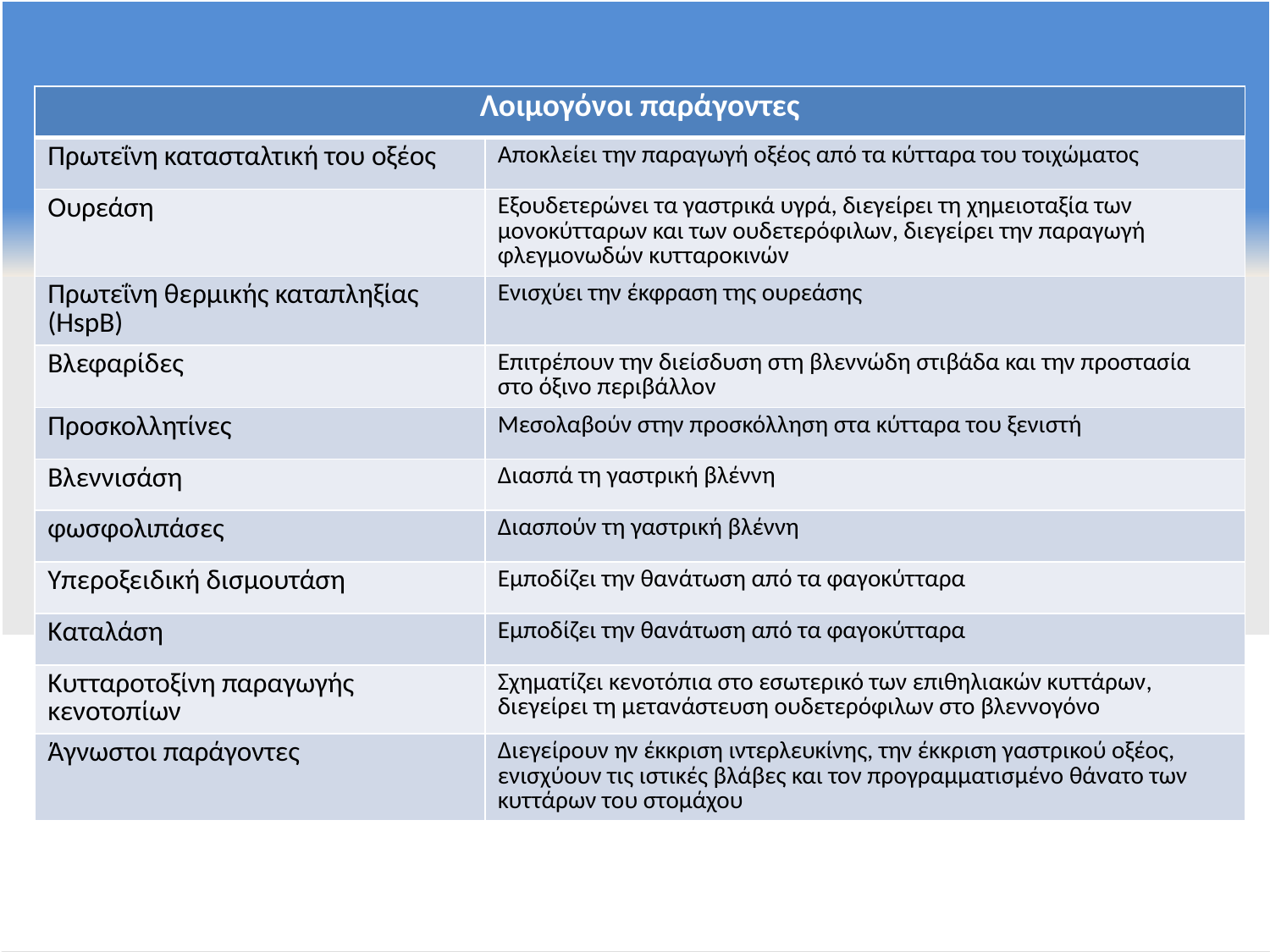

| Λοιμογόνοι παράγοντες |  |
| --- | --- |
| Πρωτεΐνη κατασταλτική του οξέος | Αποκλείει την παραγωγή οξέος από τα κύτταρα του τοιχώματος |
| Ουρεάση | Εξουδετερώνει τα γαστρικά υγρά, διεγείρει τη χημειοταξία των μονοκύτταρων και των ουδετερόφιλων, διεγείρει την παραγωγή φλεγμονωδών κυτταροκινών |
| Πρωτεΐνη θερμικής καταπληξίας (HspB) | Ενισχύει την έκφραση της ουρεάσης |
| Βλεφαρίδες | Επιτρέπουν την διείσδυση στη βλεννώδη στιβάδα και την προστασία στο όξινο περιβάλλον |
| Προσκολλητίνες | Μεσολαβούν στην προσκόλληση στα κύτταρα του ξενιστή |
| Βλεννισάση | Διασπά τη γαστρική βλέννη |
| φωσφολιπάσες | Διασπούν τη γαστρική βλέννη |
| Υπεροξειδική δισμουτάση | Εμποδίζει την θανάτωση από τα φαγοκύτταρα |
| Καταλάση | Εμποδίζει την θανάτωση από τα φαγοκύτταρα |
| Κυτταροτοξίνη παραγωγής κενοτοπίων | Σχηματίζει κενοτόπια στο εσωτερικό των επιθηλιακών κυττάρων, διεγείρει τη μετανάστευση ουδετερόφιλων στο βλεννογόνο |
| Άγνωστοι παράγοντες | Διεγείρουν ην έκκριση ιντερλευκίνης, την έκκριση γαστρικού οξέος, ενισχύουν τις ιστικές βλάβες και τον προγραμματισμένο θάνατο των κυττάρων του στομάχου |